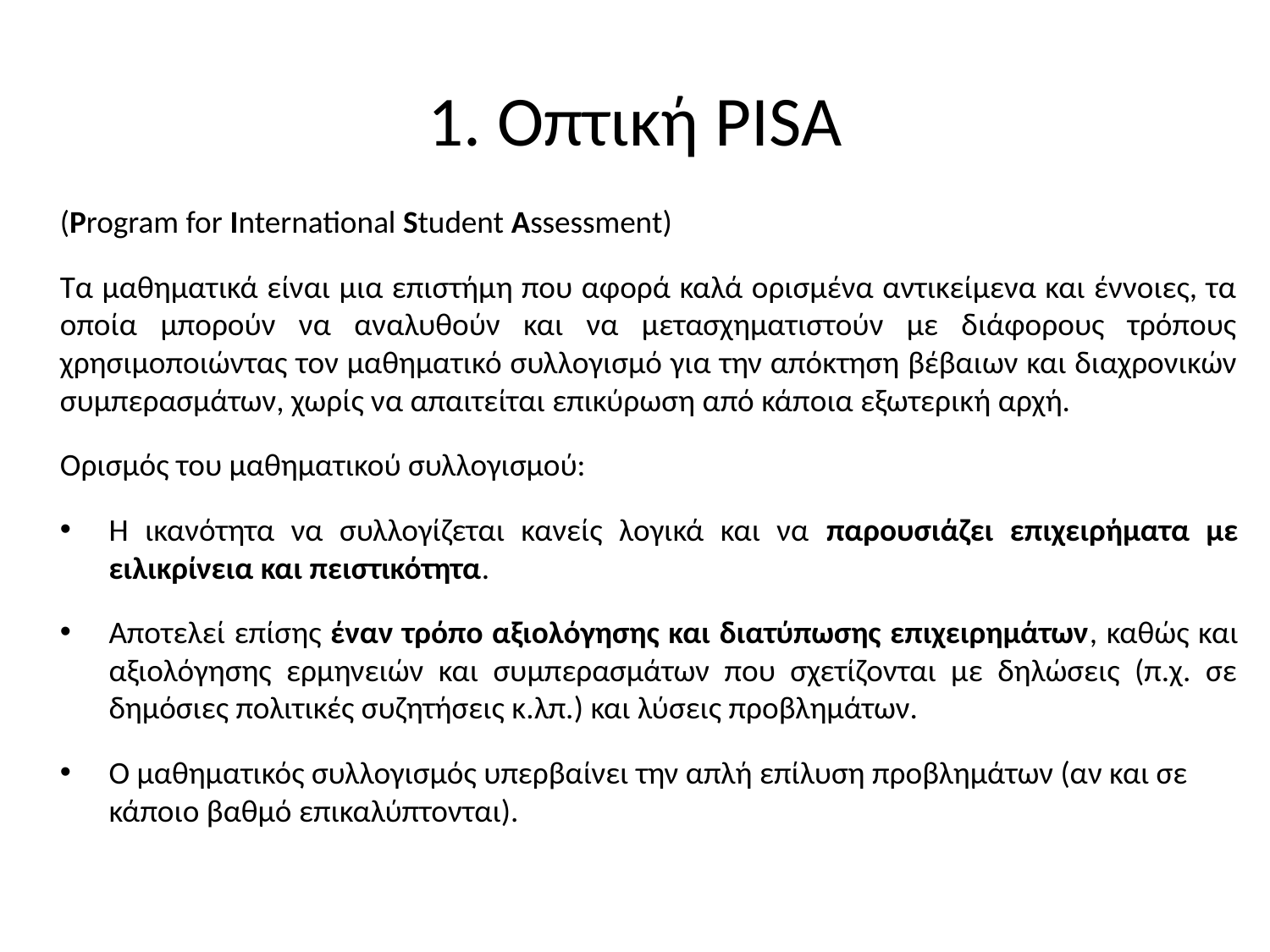

# 1. Οπτική PISA
(Program for International Student Assessment)
Τα μαθηματικά είναι μια επιστήμη που αφορά καλά ορισμένα αντικείμενα και έννοιες, τα οποία μπορούν να αναλυθούν και να μετασχηματιστούν με διάφορους τρόπους χρησιμοποιώντας τον μαθηματικό συλλογισμό για την απόκτηση βέβαιων και διαχρονικών συμπερασμάτων, χωρίς να απαιτείται επικύρωση από κάποια εξωτερική αρχή.
Ορισμός του μαθηματικού συλλογισμού:
Η ικανότητα να συλλογίζεται κανείς λογικά και να παρουσιάζει επιχειρήματα με ειλικρίνεια και πειστικότητα.
Αποτελεί επίσης έναν τρόπο αξιολόγησης και διατύπωσης επιχειρημάτων, καθώς και αξιολόγησης ερμηνειών και συμπερασμάτων που σχετίζονται με δηλώσεις (π.χ. σε δημόσιες πολιτικές συζητήσεις κ.λπ.) και λύσεις προβλημάτων.
Ο μαθηματικός συλλογισμός υπερβαίνει την απλή επίλυση προβλημάτων (αν και σε κάποιο βαθμό επικαλύπτονται).